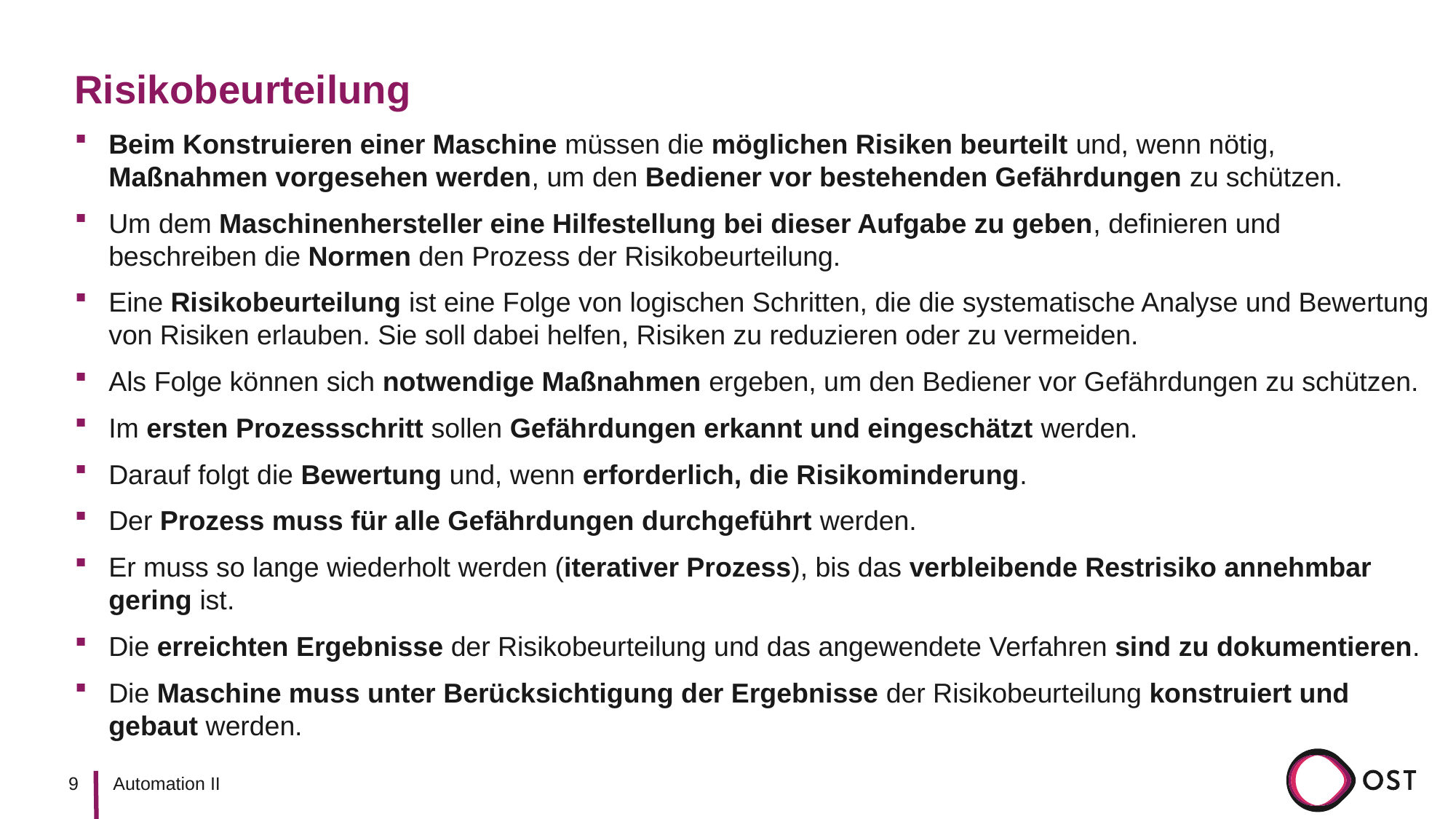

# Risikobeurteilung
Beim Konstruieren einer Maschine müssen die möglichen Risiken beurteilt und, wenn nötig, Maßnahmen vorgesehen werden, um den Bediener vor bestehenden Gefährdungen zu schützen.
Um dem Maschinenhersteller eine Hilfestellung bei dieser Aufgabe zu geben, definieren und beschreiben die Normen den Prozess der Risikobeurteilung.
Eine Risikobeurteilung ist eine Folge von logischen Schritten, die die systematische Analyse und Bewertung von Risiken erlauben. Sie soll dabei helfen, Risiken zu reduzieren oder zu vermeiden.
Als Folge können sich notwendige Maßnahmen ergeben, um den Bediener vor Gefährdungen zu schützen.
Im ersten Prozessschritt sollen Gefährdungen erkannt und eingeschätzt werden.
Darauf folgt die Bewertung und, wenn erforderlich, die Risikominderung.
Der Prozess muss für alle Gefährdungen durchgeführt werden.
Er muss so lange wiederholt werden (iterativer Prozess), bis das verbleibende Restrisiko annehmbar gering ist.
Die erreichten Ergebnisse der Risikobeurteilung und das angewendete Verfahren sind zu dokumentieren.
Die Maschine muss unter Berücksichtigung der Ergebnisse der Risikobeurteilung konstruiert und gebaut werden.

9
Automation II